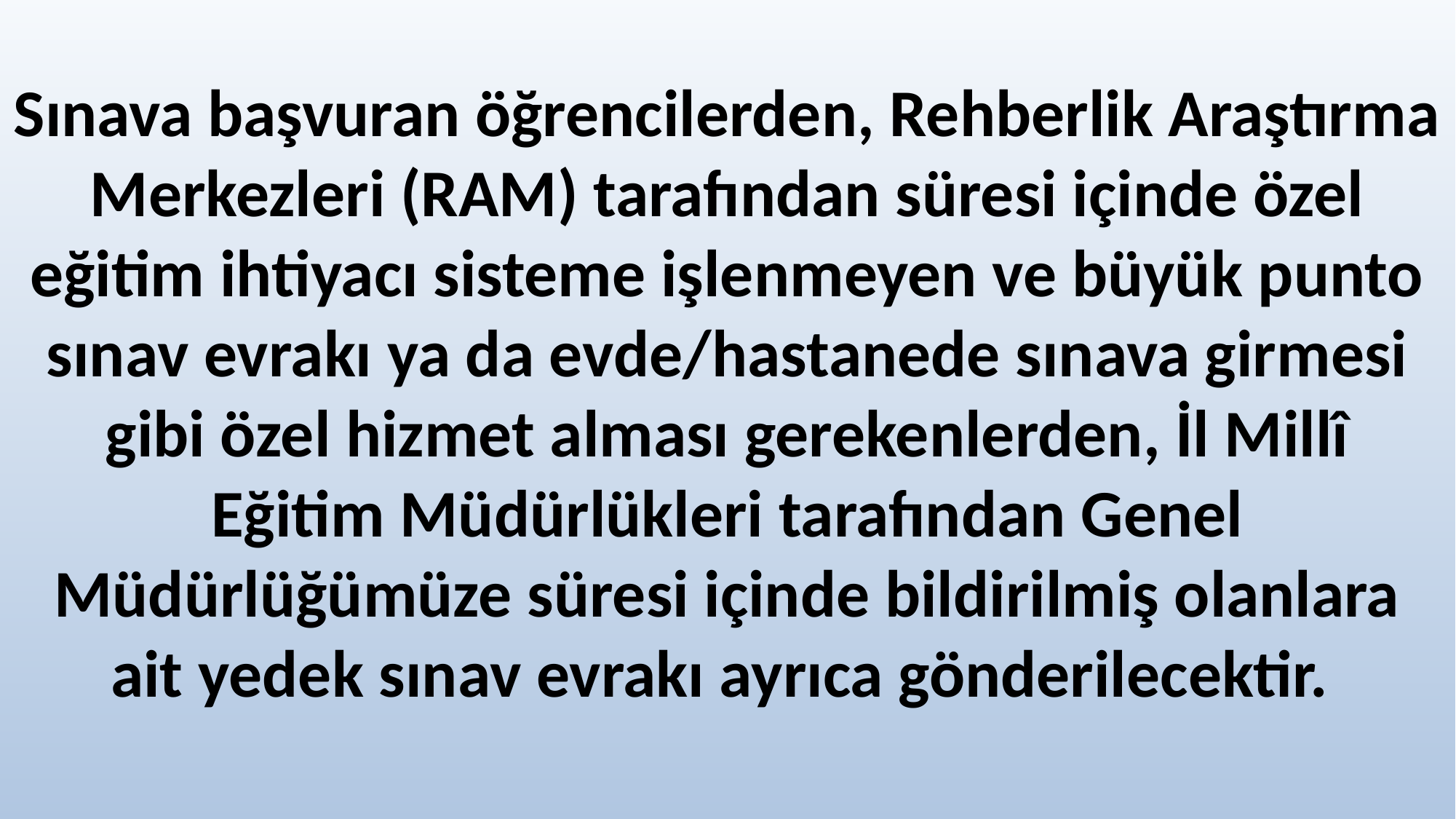

Sınava başvuran öğrencilerden, Rehberlik Araştırma Merkezleri (RAM) tarafından süresi içinde özel eğitim ihtiyacı sisteme işlenmeyen ve büyük punto sınav evrakı ya da evde/hastanede sınava girmesi gibi özel hizmet alması gerekenlerden, İl Millî Eğitim Müdürlükleri tarafından Genel Müdürlüğümüze süresi içinde bildirilmiş olanlara ait yedek sınav evrakı ayrıca gönderilecektir.